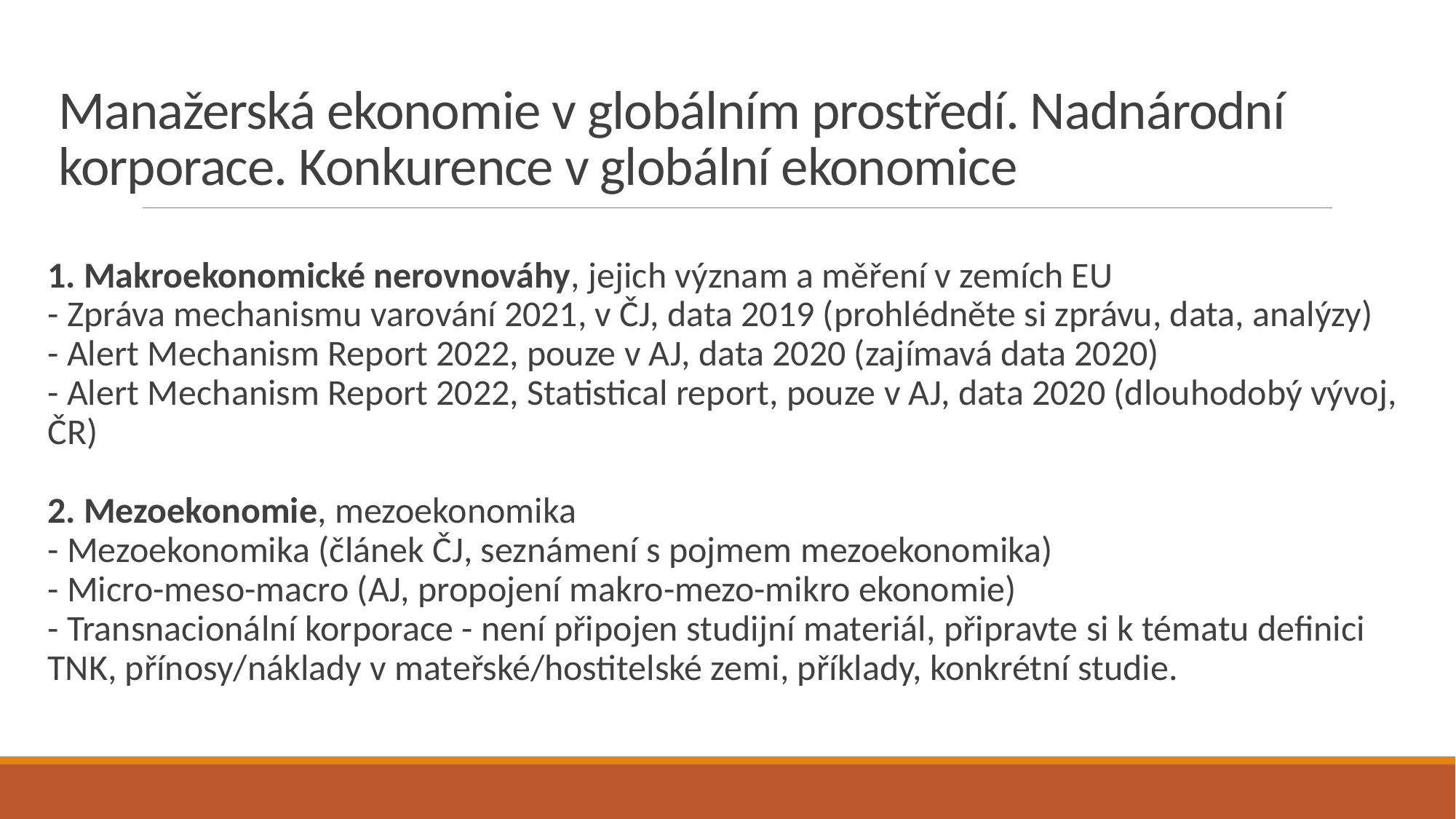

# Manažerská ekonomie v globálním prostředí. Nadnárodní korporace. Konkurence v globální ekonomice
1. Makroekonomické nerovnováhy, jejich význam a měření v zemích EU
- Zpráva mechanismu varování 2021, v ČJ, data 2019 (prohlédněte si zprávu, data, analýzy)
- Alert Mechanism Report 2022, pouze v AJ, data 2020 (zajímavá data 2020)
- Alert Mechanism Report 2022, Statistical report, pouze v AJ, data 2020 (dlouhodobý vývoj, ČR)
2. Mezoekonomie, mezoekonomika
- Mezoekonomika (článek ČJ, seznámení s pojmem mezoekonomika)
- Micro-meso-macro (AJ, propojení makro-mezo-mikro ekonomie)
- Transnacionální korporace - není připojen studijní materiál, připravte si k tématu definici TNK, přínosy/náklady v mateřské/hostitelské zemi, příklady, konkrétní studie.